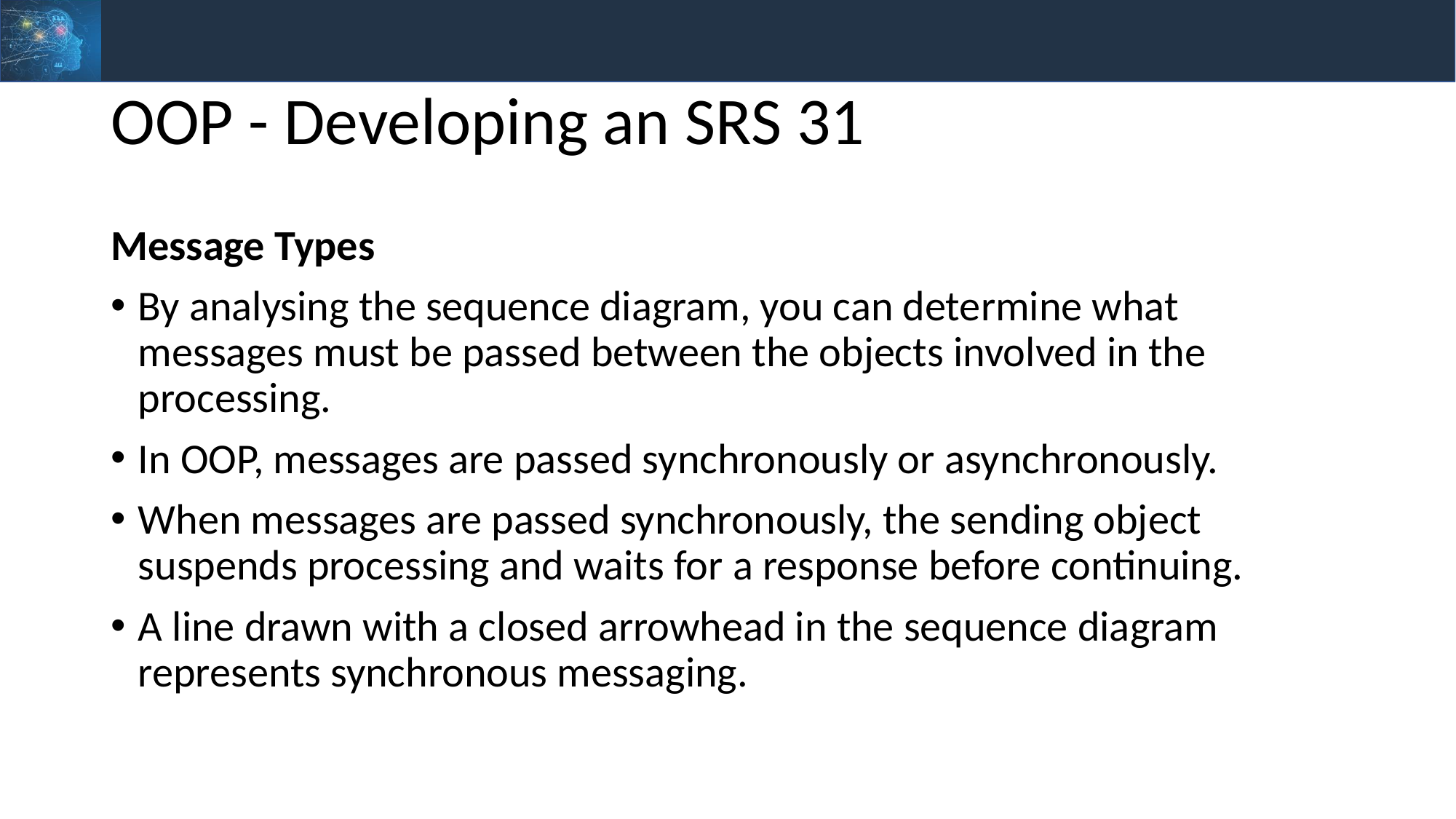

# OOP - Developing an SRS 31
Message Types
By analysing the sequence diagram, you can determine what messages must be passed between the objects involved in the processing.
In OOP, messages are passed synchronously or asynchronously.
When messages are passed synchronously, the sending object suspends processing and waits for a response before continuing.
A line drawn with a closed arrowhead in the sequence diagram represents synchronous messaging.